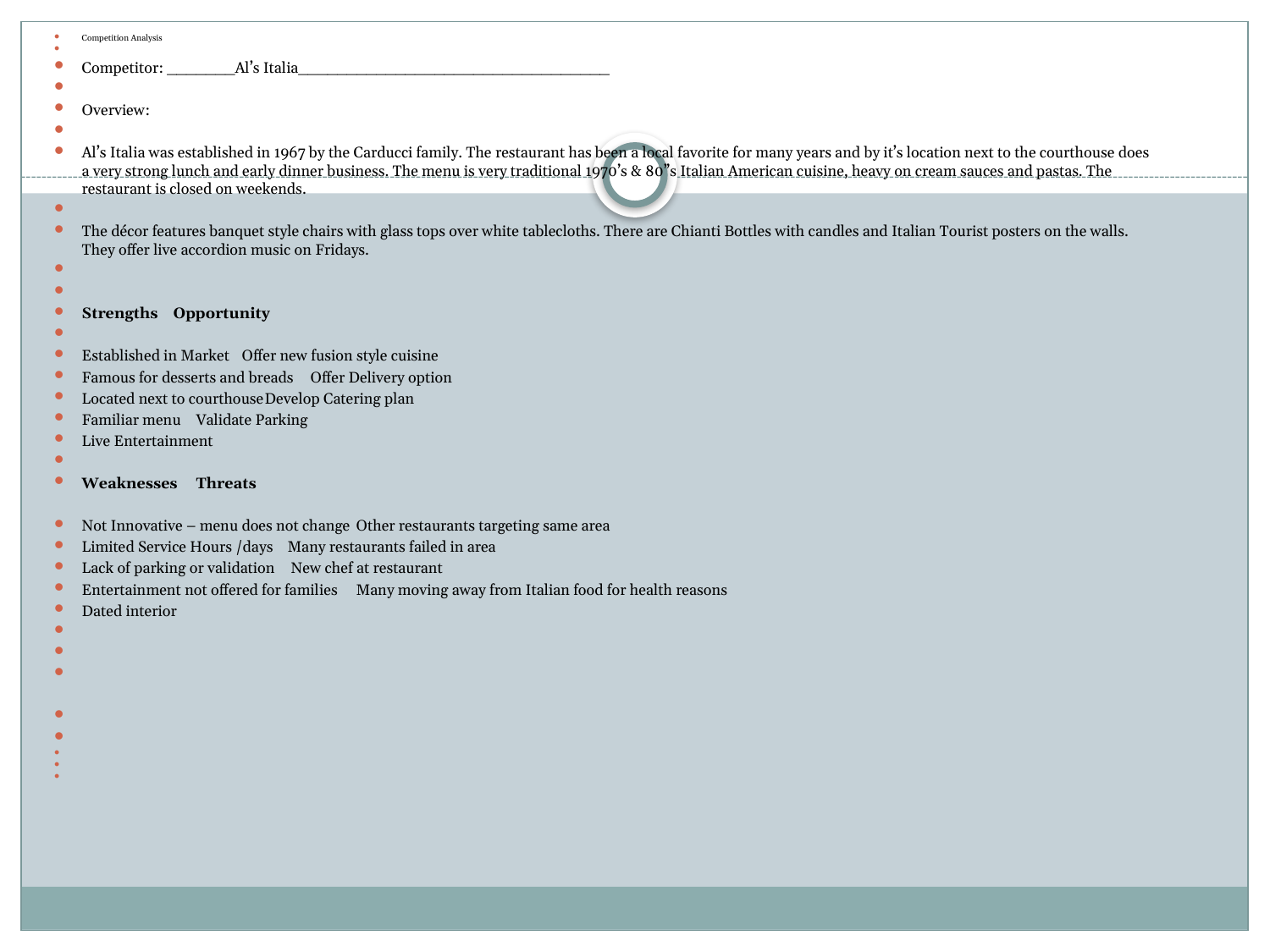

Competition Analysis

Competitor: _______Al’s Italia________________________________

Overview:

Al’s Italia was established in 1967 by the Carducci family. The restaurant has been a local favorite for many years and by it’s location next to the courthouse does a very strong lunch and early dinner business. The menu is very traditional 1970’s & 80”s Italian American cuisine, heavy on cream sauces and pastas. The restaurant is closed on weekends.

The décor features banquet style chairs with glass tops over white tablecloths. There are Chianti Bottles with candles and Italian Tourist posters on the walls. They offer live accordion music on Fridays.

Strengths			Opportunity

Established in Market			Offer new fusion style cuisine
Famous for desserts and breads		Offer Delivery option
Located next to courthouse		Develop Catering plan
Familiar menu			Validate Parking
Live Entertainment

Weaknesses 			Threats

Not Innovative – menu does not change	Other restaurants targeting same area
Limited Service Hours /days 		Many restaurants failed in area
Lack of parking or validation		 New chef at restaurant
Entertainment not offered for families	Many moving away from Italian food for health reasons
Dated interior